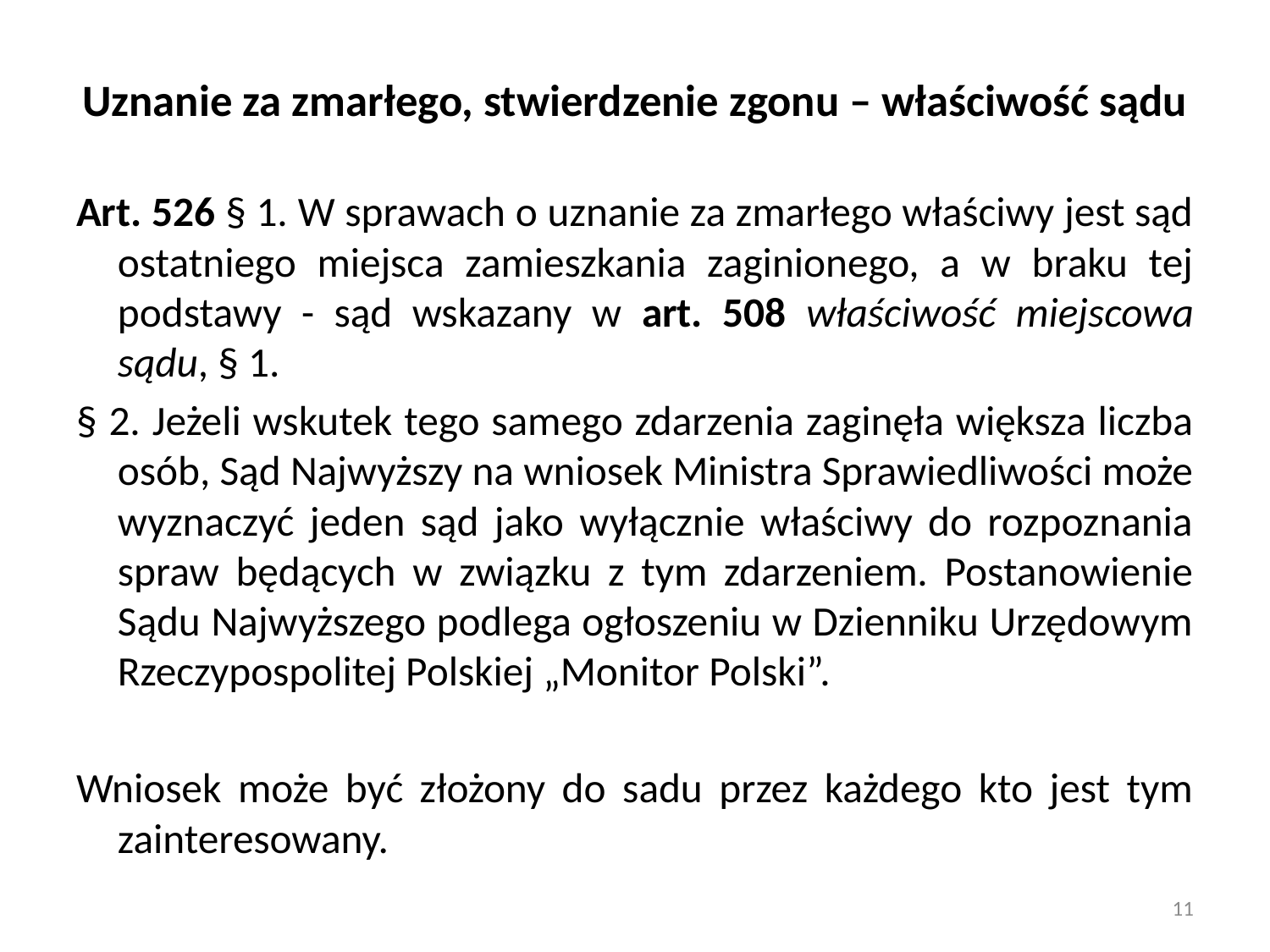

# Uznanie za zmarłego, stwierdzenie zgonu – właściwość sądu
Art. 526 § 1. W sprawach o uznanie za zmarłego właściwy jest sąd ostatniego miejsca zamieszkania zaginionego, a w braku tej podstawy - sąd wskazany w art. 508 właściwość miejscowa sądu, § 1.
§ 2. Jeżeli wskutek tego samego zdarzenia zaginęła większa liczba osób, Sąd Najwyższy na wniosek Ministra Sprawiedliwości może wyznaczyć jeden sąd jako wyłącznie właściwy do rozpoznania spraw będących w związku z tym zdarzeniem. Postanowienie Sądu Najwyższego podlega ogłoszeniu w Dzienniku Urzędowym Rzeczypospolitej Polskiej „Monitor Polski”.

Wniosek może być złożony do sadu przez każdego kto jest tym zainteresowany.
11